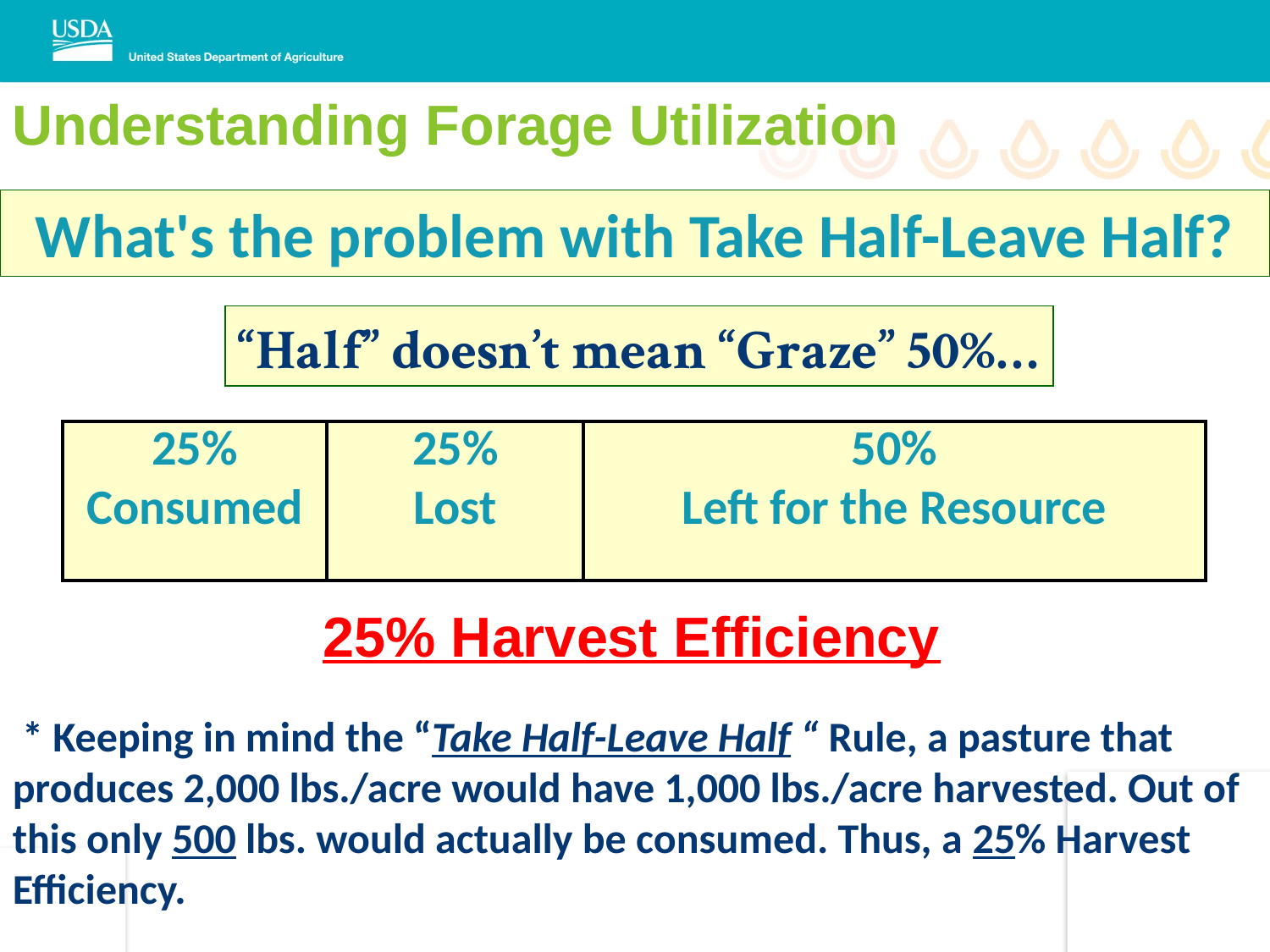

Understanding Forage Utilization
What's the problem with Take Half-Leave Half?
“Half” doesn’t mean “Graze” 50%…
| 25% Consumed | 25% Lost | 50% Left for the Resource |
| --- | --- | --- |
25% Harvest Efficiency
 * Keeping in mind the “Take Half-Leave Half “ Rule, a pasture that produces 2,000 lbs./acre would have 1,000 lbs./acre harvested. Out of this only 500 lbs. would actually be consumed. Thus, a 25% Harvest Efficiency.